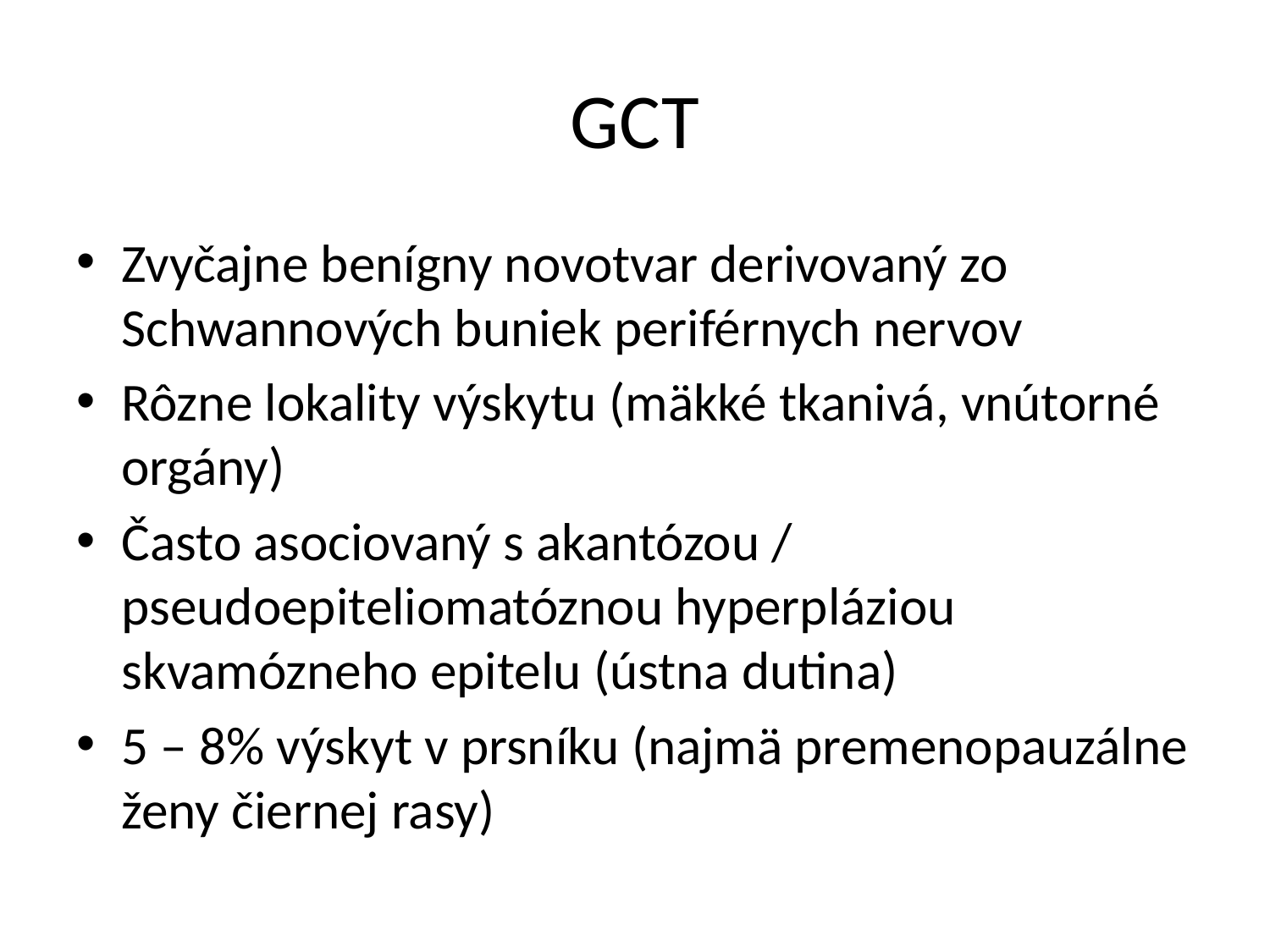

# GCT
Zvyčajne benígny novotvar derivovaný zo Schwannových buniek periférnych nervov
Rôzne lokality výskytu (mäkké tkanivá, vnútorné orgány)
Často asociovaný s akantózou / pseudoepiteliomatóznou hyperpláziou skvamózneho epitelu (ústna dutina)
5 – 8% výskyt v prsníku (najmä premenopauzálne ženy čiernej rasy)